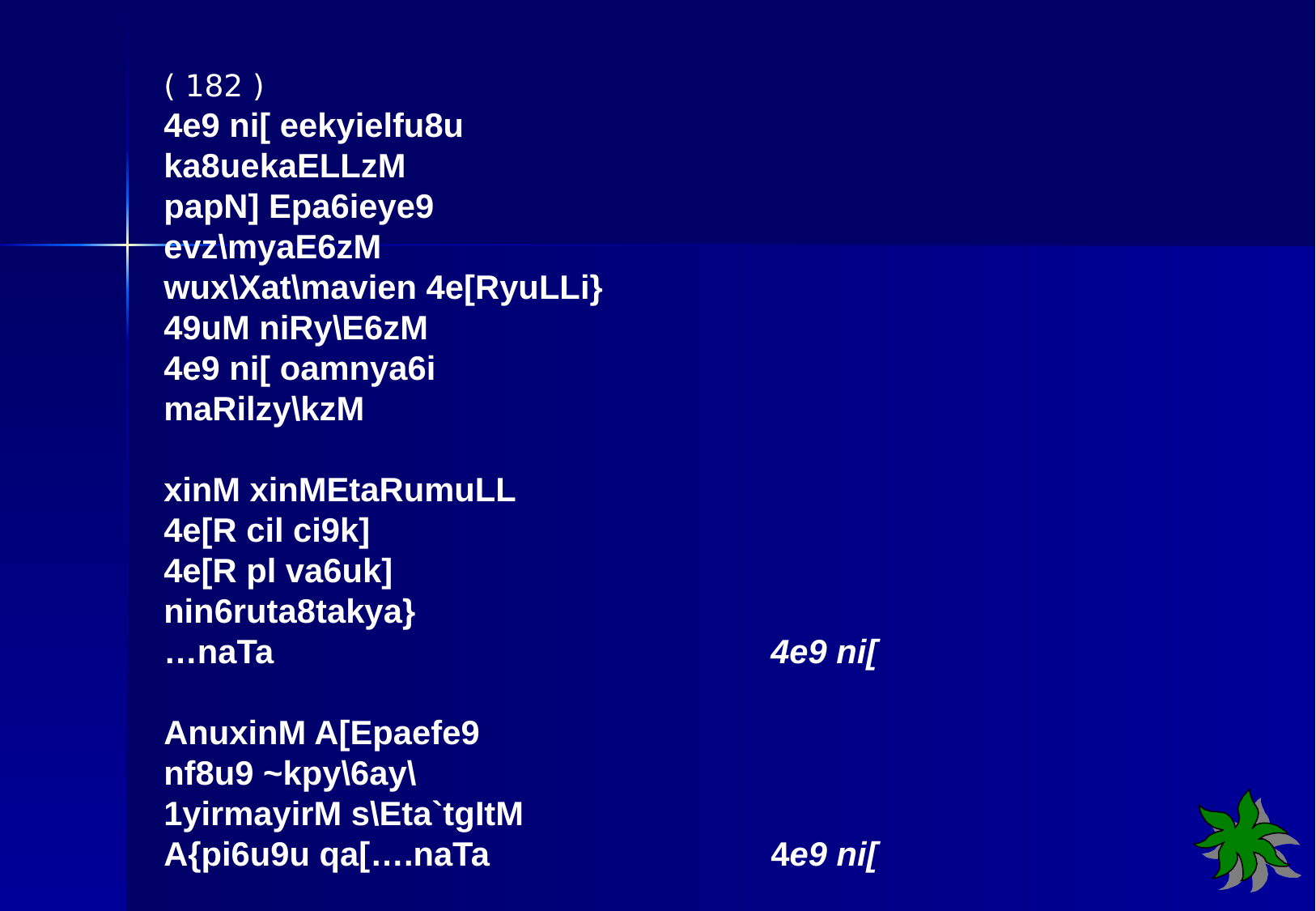

( 182 )
4e9 ni[ eekyielfu8u
ka8uekaELLzM
papN] Epa6ieye9
evz\myaE6zM
wux\Xat\mavien 4e[RyuLLi}
49uM niRy\E6zM
4e9 ni[ oamnya6i
maRilzy\kzM

xinM xinMEtaRumuLL
4e[R cil ci9k]
4e[R pl va6uk]
nin6ruta8takya}
…naTa					4e9 ni[

AnuxinM A[Epaefe9
nf8u9 ~kpy\6ay\
1yirmayirM s\Eta`tgItM
A{pi6u9u qa[….naTa 			4e9 ni[